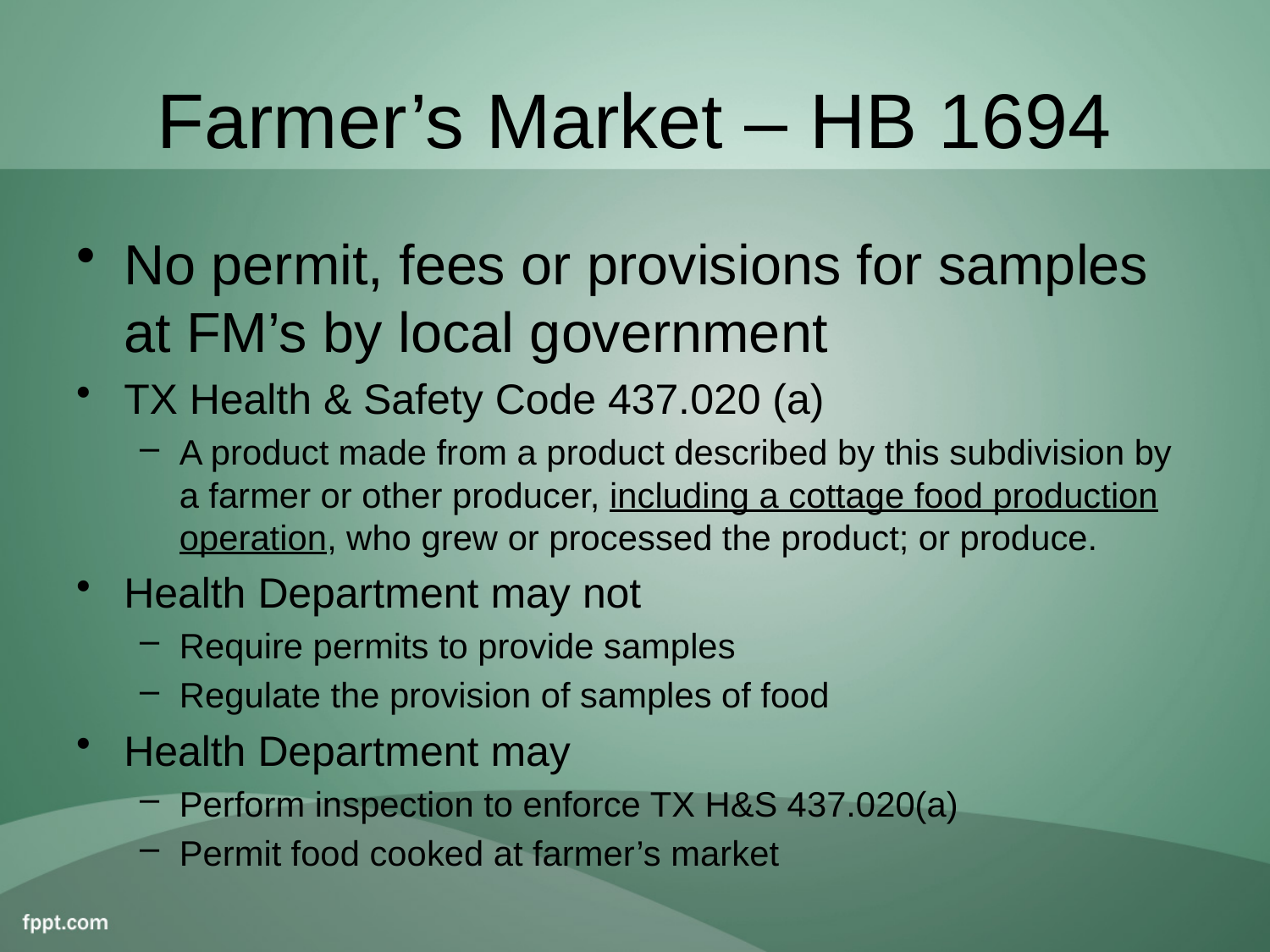

# Farmer’s Market – HB 1694
No permit, fees or provisions for samples at FM’s by local government
TX Health & Safety Code 437.020 (a)
A product made from a product described by this subdivision by a farmer or other producer, including a cottage food production operation, who grew or processed the product; or produce.
Health Department may not
Require permits to provide samples
Regulate the provision of samples of food
Health Department may
Perform inspection to enforce TX H&S 437.020(a)
Permit food cooked at farmer’s market